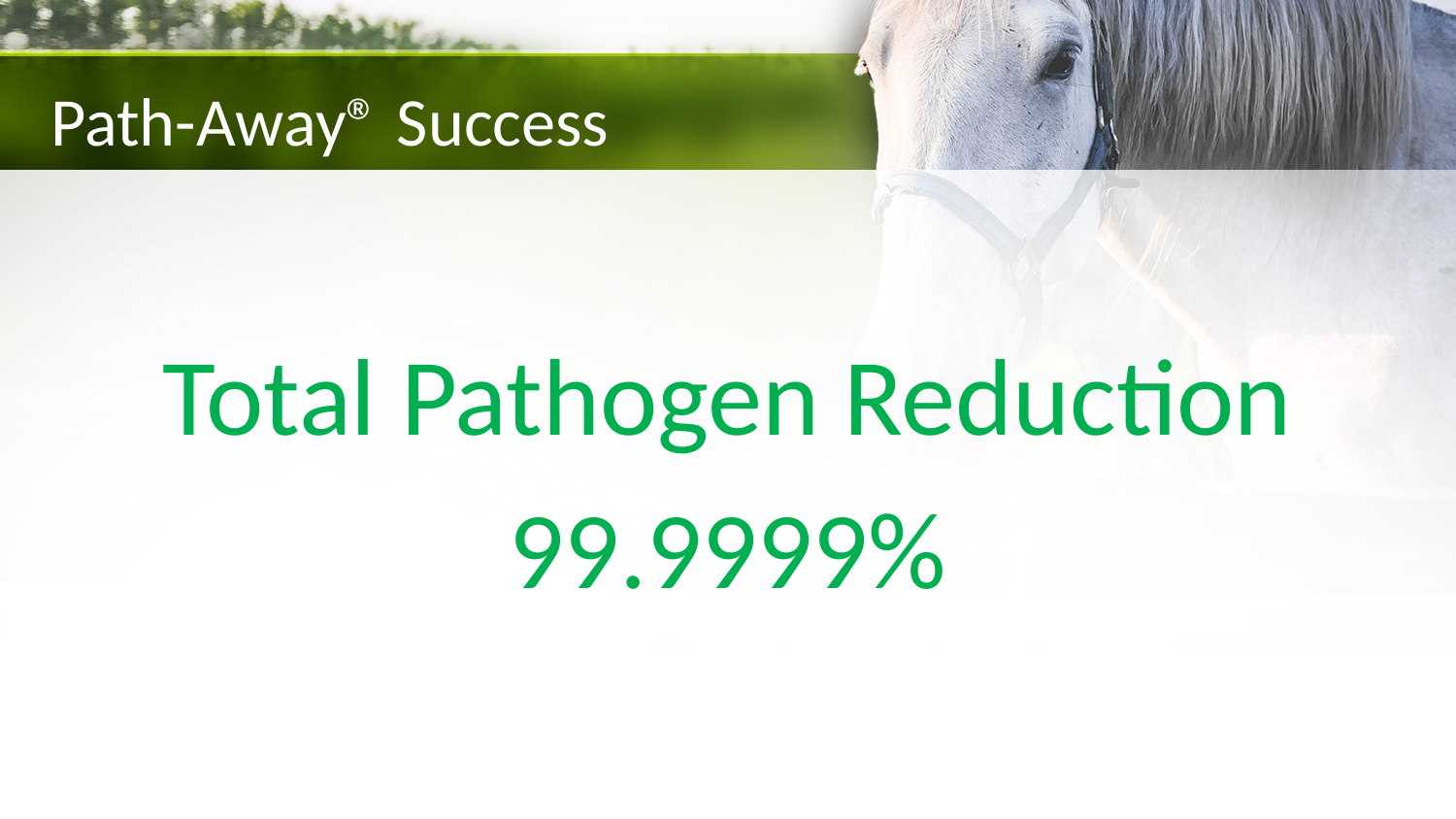

# Path-Away® Success

Total Pathogen Reduction
99.9999%